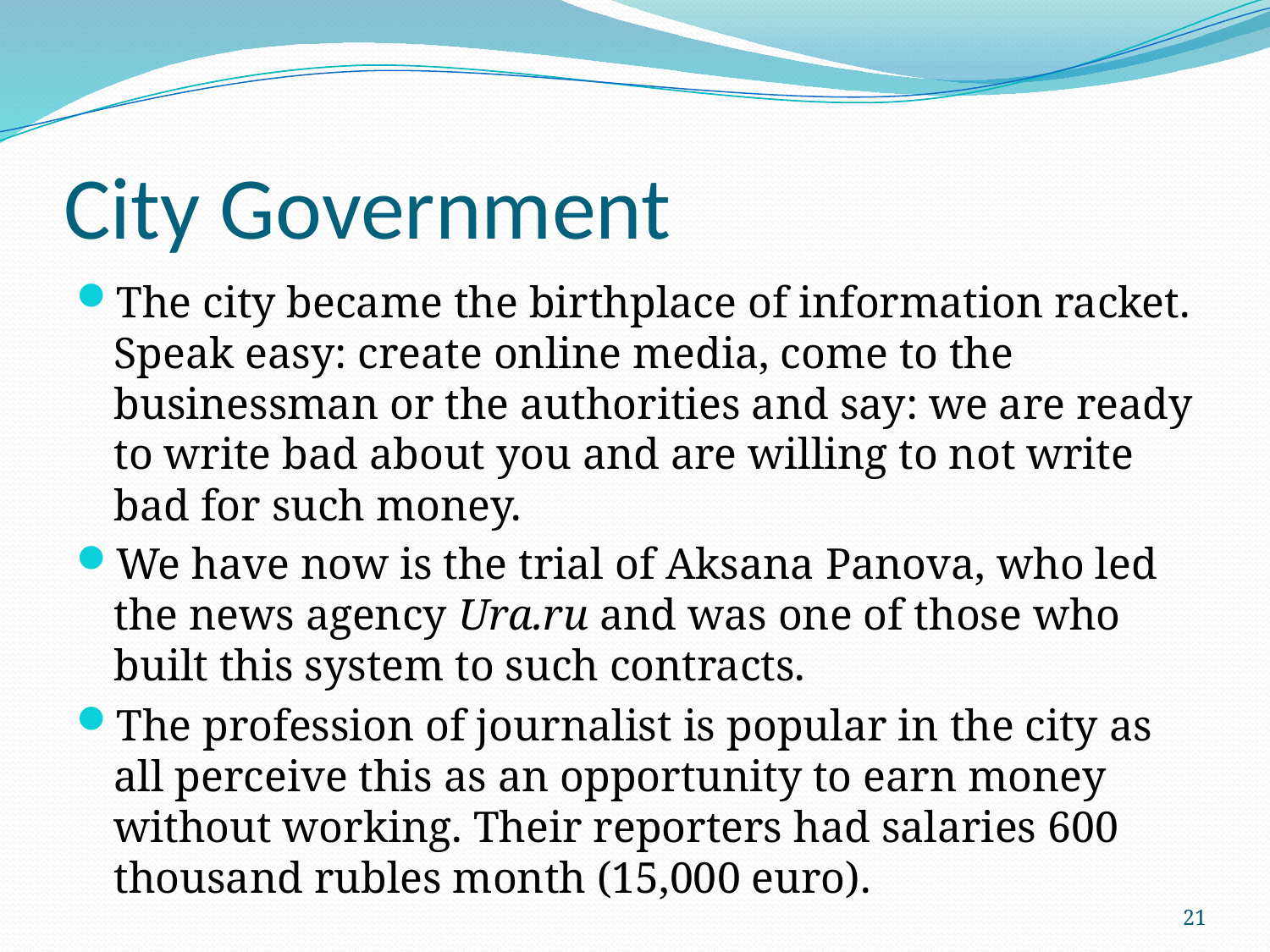

# City Government
The city became the birthplace of information racket. Speak easy: create online media, come to the businessman or the authorities and say: we are ready to write bad about you and are willing to not write bad for such money.
We have now is the trial of Aksana Panova, who led the news agency Ura.ru and was one of those who built this system to such contracts.
The profession of journalist is popular in the city as all perceive this as an opportunity to earn money without working. Their reporters had salaries 600 thousand rubles month (15,000 euro).

21